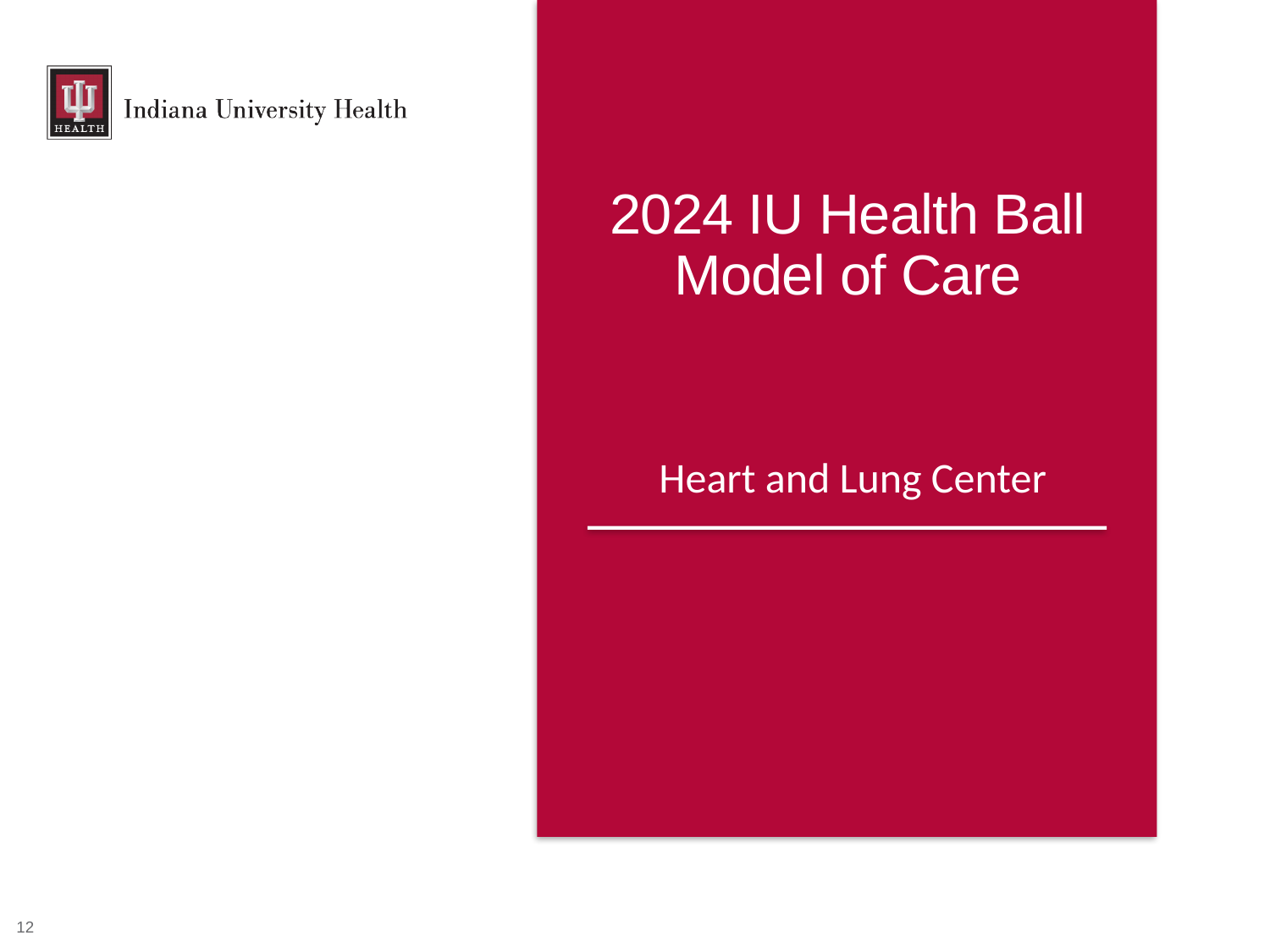

2024 IU Health Ball
Model of Care
Heart and Lung Center
12